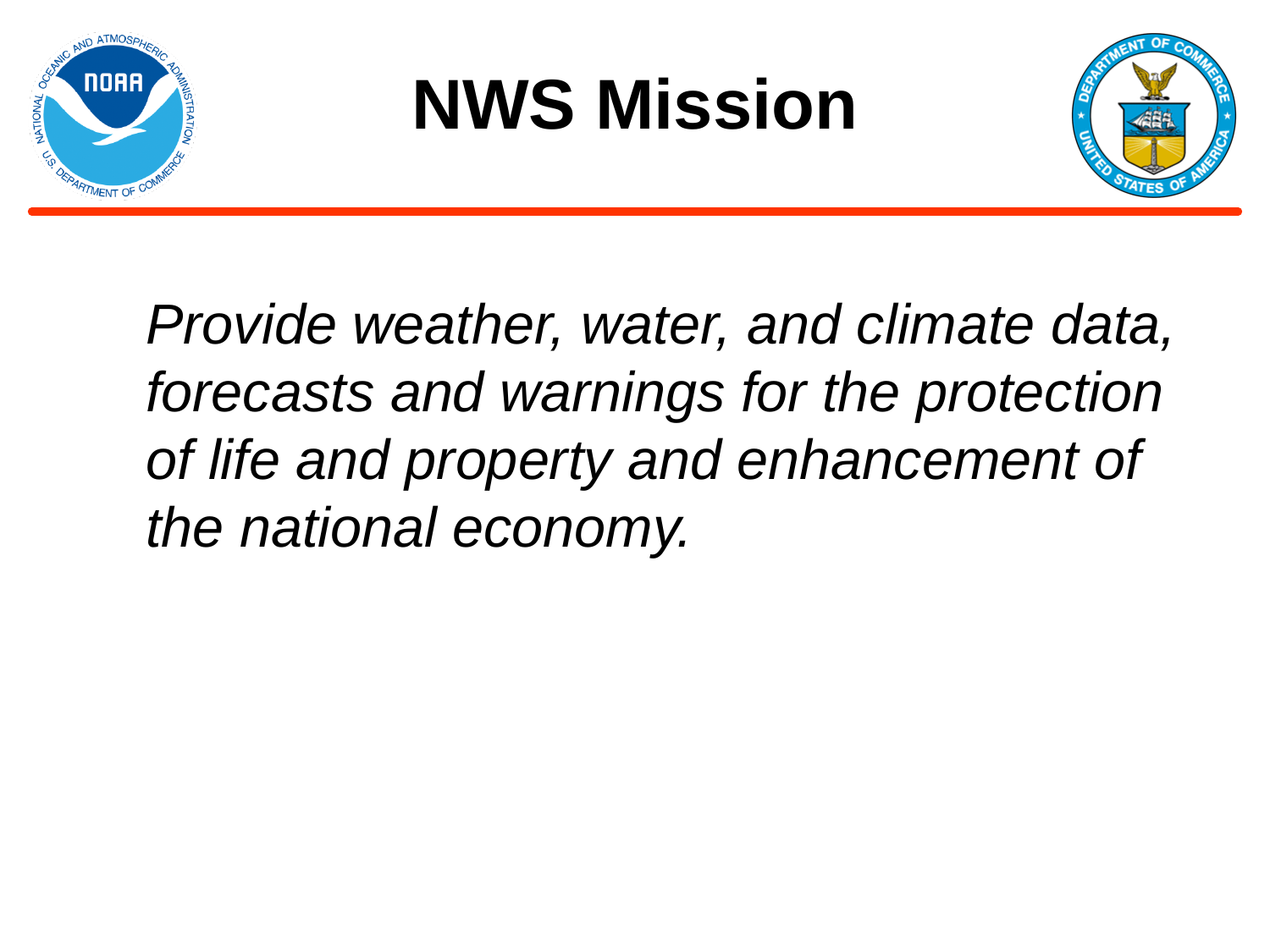

# NWS Mission
Provide weather, water, and climate data, forecasts and warnings for the protection of life and property and enhancement of the national economy.